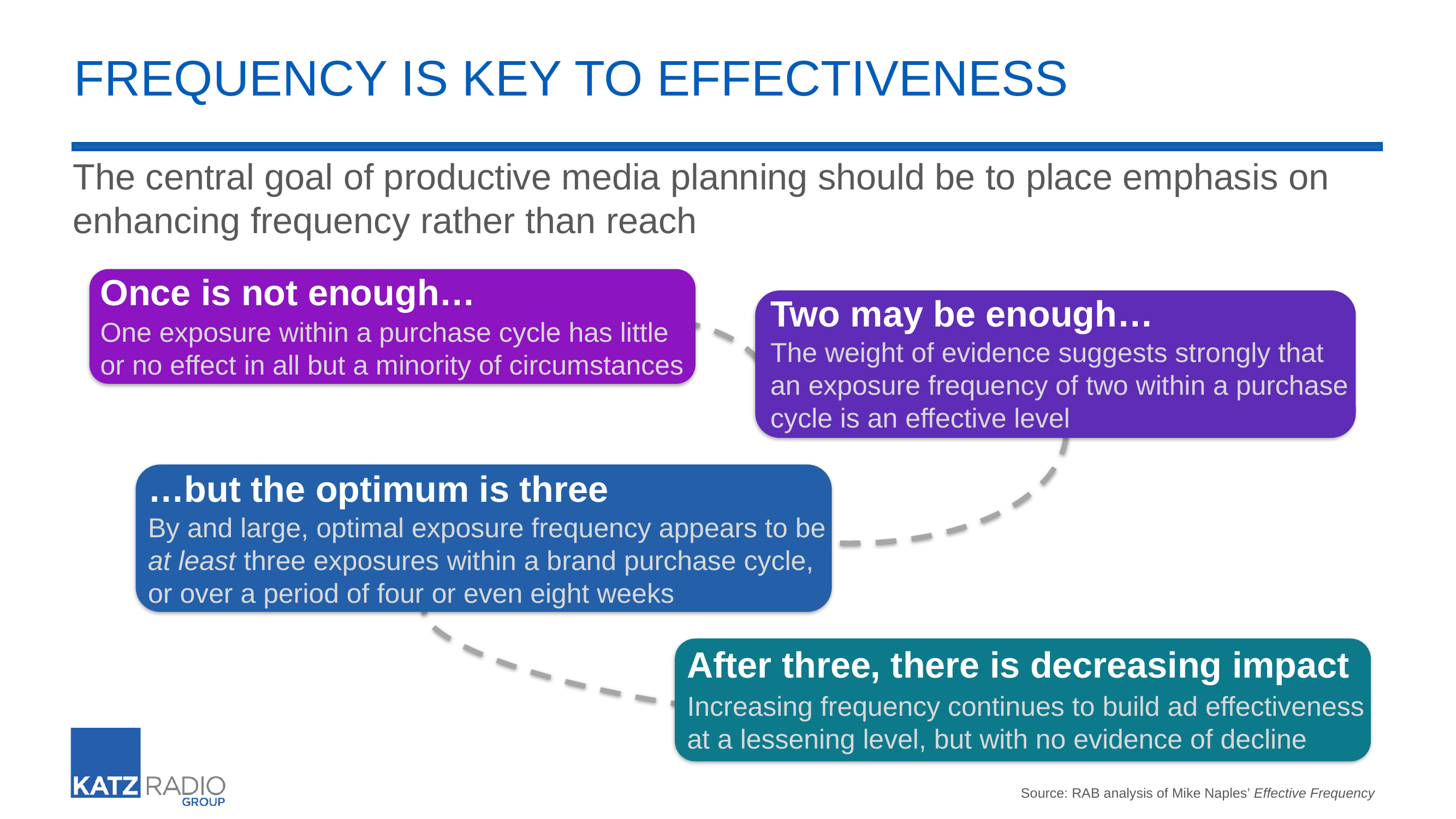

# FREQUENCY IS KEY TO EFFECTIVENESS
The central goal of productive media planning should be to place emphasis on enhancing frequency rather than reach

Once is not enough…

Two may be enough…
One exposure within a purchase cycle has little or no effect in all but a minority of circumstances

The weight of evidence suggests strongly that an exposure frequency of two within a purchase cycle is an effective level

…but the optimum is three
By and large, optimal exposure frequency appears to be at least three exposures within a brand purchase cycle, or over a period of four or even eight weeks

After three, there is decreasing impact
Increasing frequency continues to build ad effectiveness at a lessening level, but with no evidence of decline
Source: RAB analysis of Mike Naples’ Effective Frequency